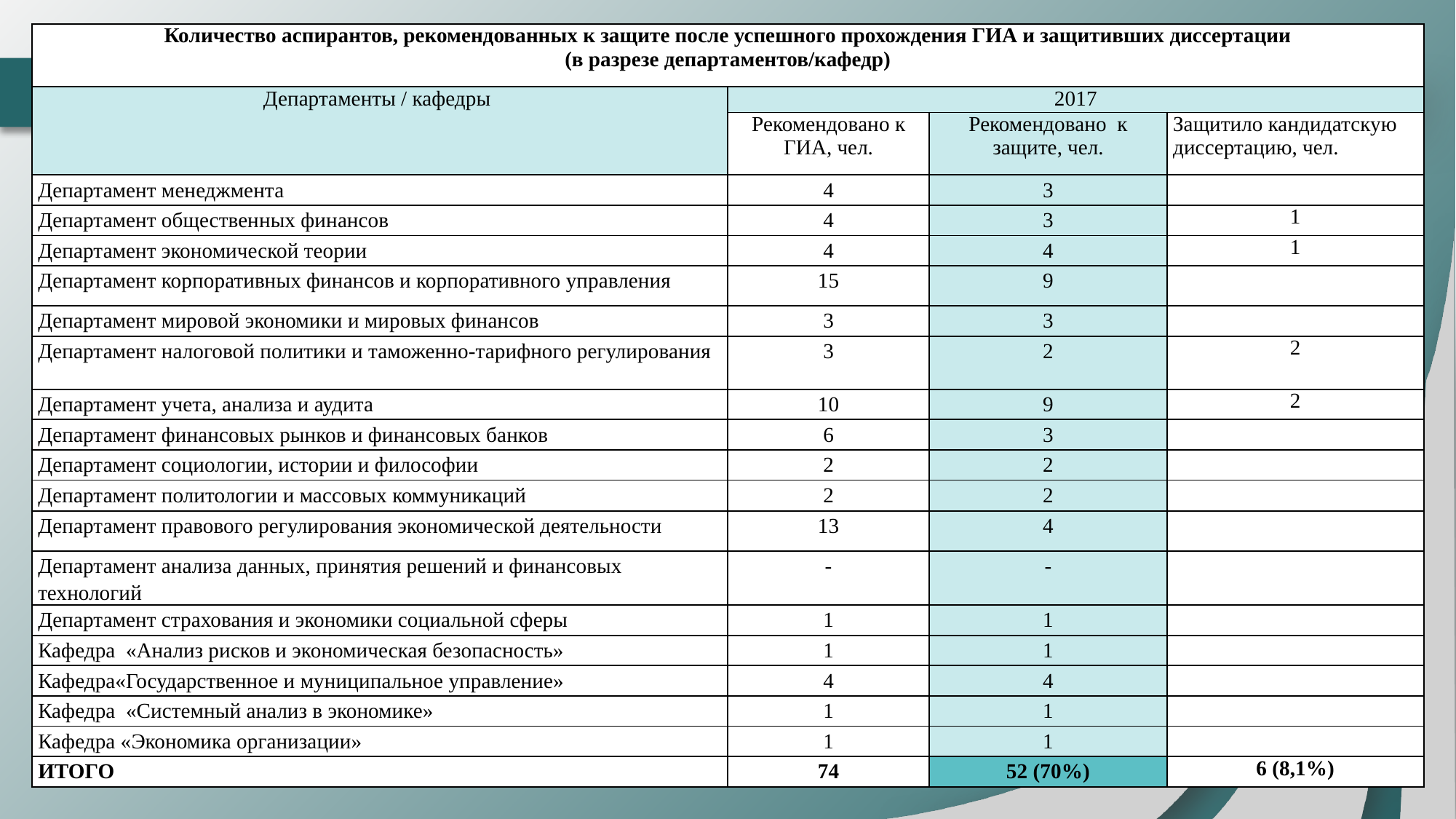

| Количество аспирантов, рекомендованных к защите после успешного прохождения ГИА и защитивших диссертации (в разрезе департаментов/кафедр) |  |  |  |
| --- | --- | --- | --- |
| Департаменты / кафедры | 2017 |  |  |
|  | Рекомендовано к ГИА, чел. | Рекомендовано к защите, чел. | Защитило кандидатскую диссертацию, чел. |
| Департамент менеджмента | 4 | 3 |  |
| Департамент общественных финансов | 4 | 3 | 1 |
| Департамент экономической теории | 4 | 4 | 1 |
| Департамент корпоративных финансов и корпоративного управления | 15 | 9 |  |
| Департамент мировой экономики и мировых финансов | 3 | 3 |  |
| Департамент налоговой политики и таможенно-тарифного регулирования | 3 | 2 | 2 |
| Департамент учета, анализа и аудита | 10 | 9 | 2 |
| Департамент финансовых рынков и финансовых банков | 6 | 3 |  |
| Департамент социологии, истории и философии | 2 | 2 |  |
| Департамент политологии и массовых коммуникаций | 2 | 2 |  |
| Департамент правового регулирования экономической деятельности | 13 | 4 |  |
| Департамент анализа данных, принятия решений и финансовых технологий | - | - |  |
| Департамент страхования и экономики социальной сферы | 1 | 1 |  |
| Кафедра «Анализ рисков и экономическая безопасность» | 1 | 1 |  |
| Кафедра«Государственное и муниципальное управление» | 4 | 4 |  |
| Кафедра «Системный анализ в экономике» | 1 | 1 |  |
| Кафедра «Экономика организации» | 1 | 1 |  |
| ИТОГО | 74 | 52 (70%) | 6 (8,1%) |